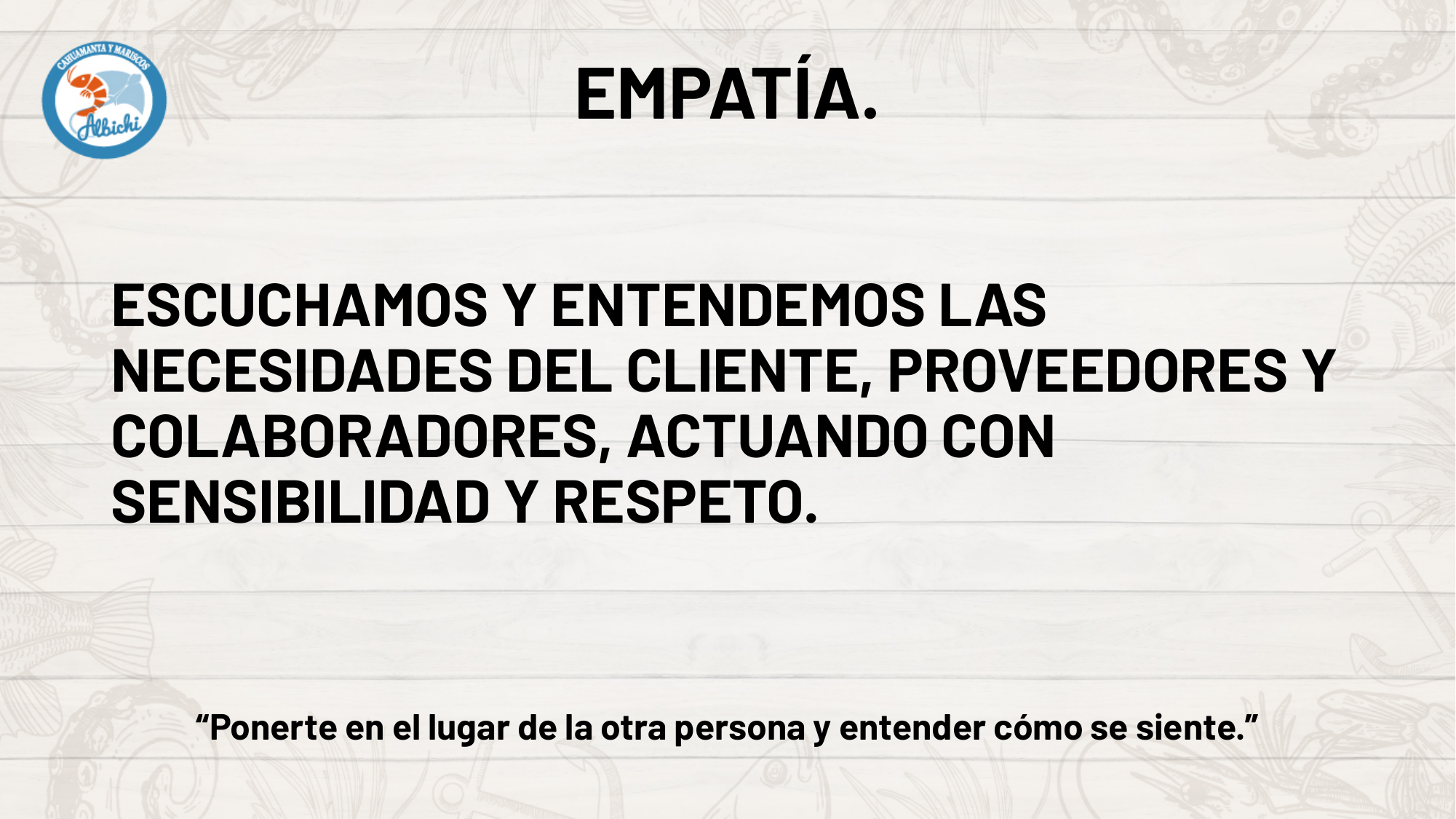

# Empatía.
Escuchamos y entendemos las necesidades del cliente, proveedores y colaboradores, actuando con sensibilidad y respeto.
“Ponerte en el lugar de la otra persona y entender cómo se siente.”